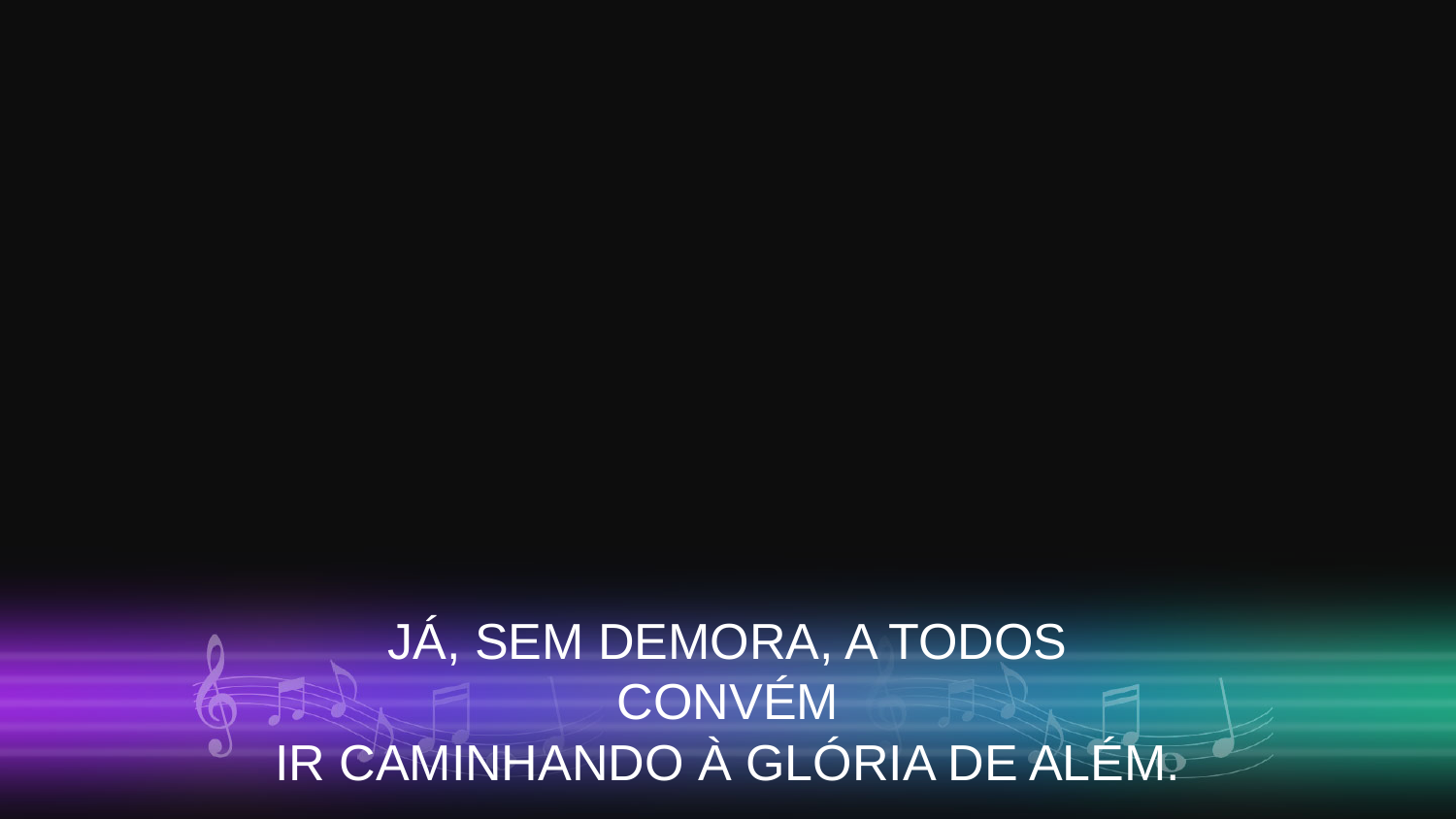

JÁ, SEM DEMORA, A TODOS CONVÉM
IR CAMINHANDO À GLÓRIA DE ALÉM.